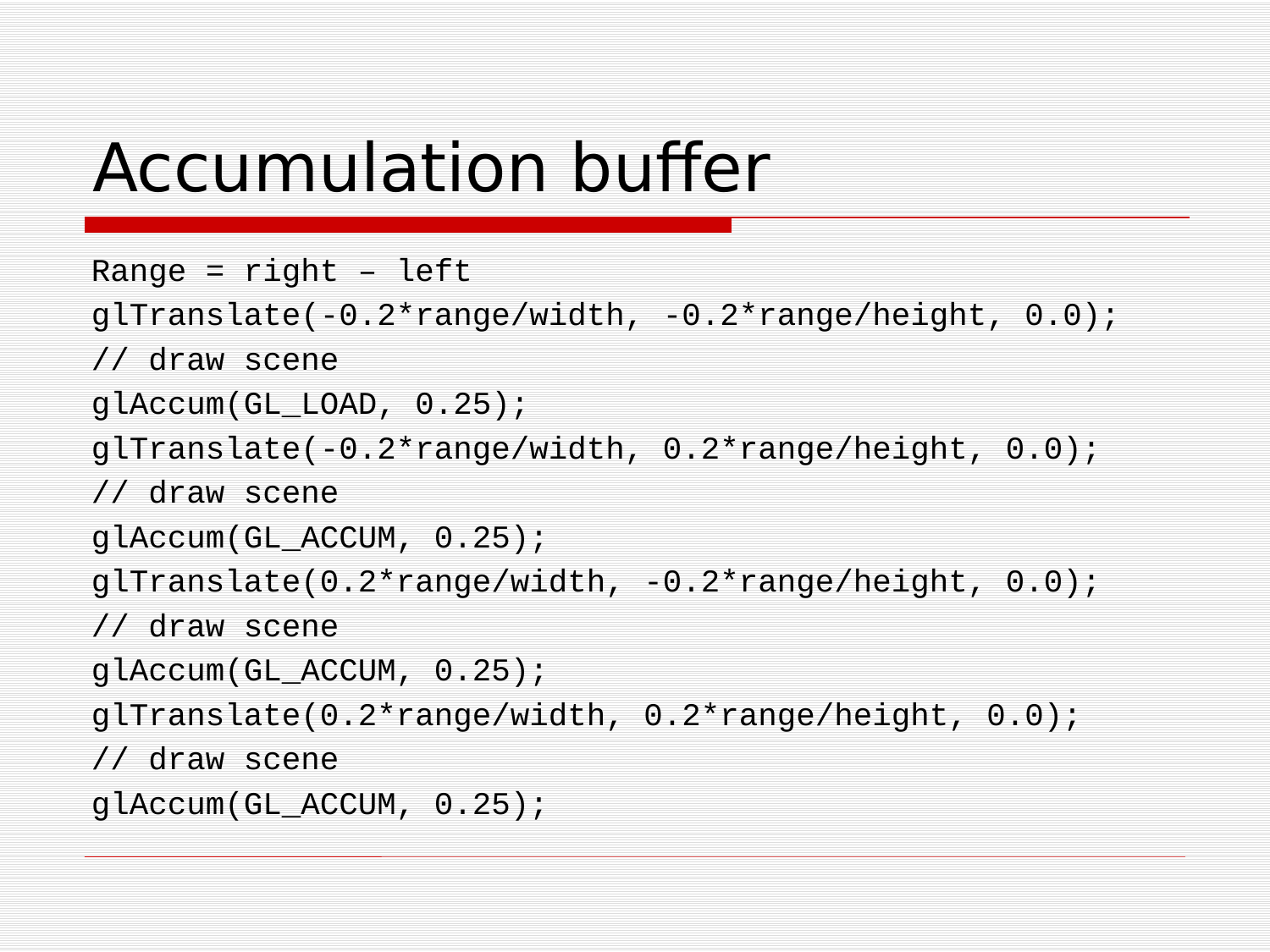

# Accumulation buffer
Range = right – left
glTranslate(-0.2*range/width, -0.2*range/height, 0.0);
// draw scene
glAccum(GL_LOAD, 0.25);
glTranslate(-0.2*range/width, 0.2*range/height, 0.0);
// draw scene
glAccum(GL_ACCUM, 0.25);
glTranslate(0.2*range/width, -0.2*range/height, 0.0);
// draw scene
glAccum(GL_ACCUM, 0.25);
glTranslate(0.2*range/width, 0.2*range/height, 0.0);
// draw scene
glAccum(GL_ACCUM, 0.25);